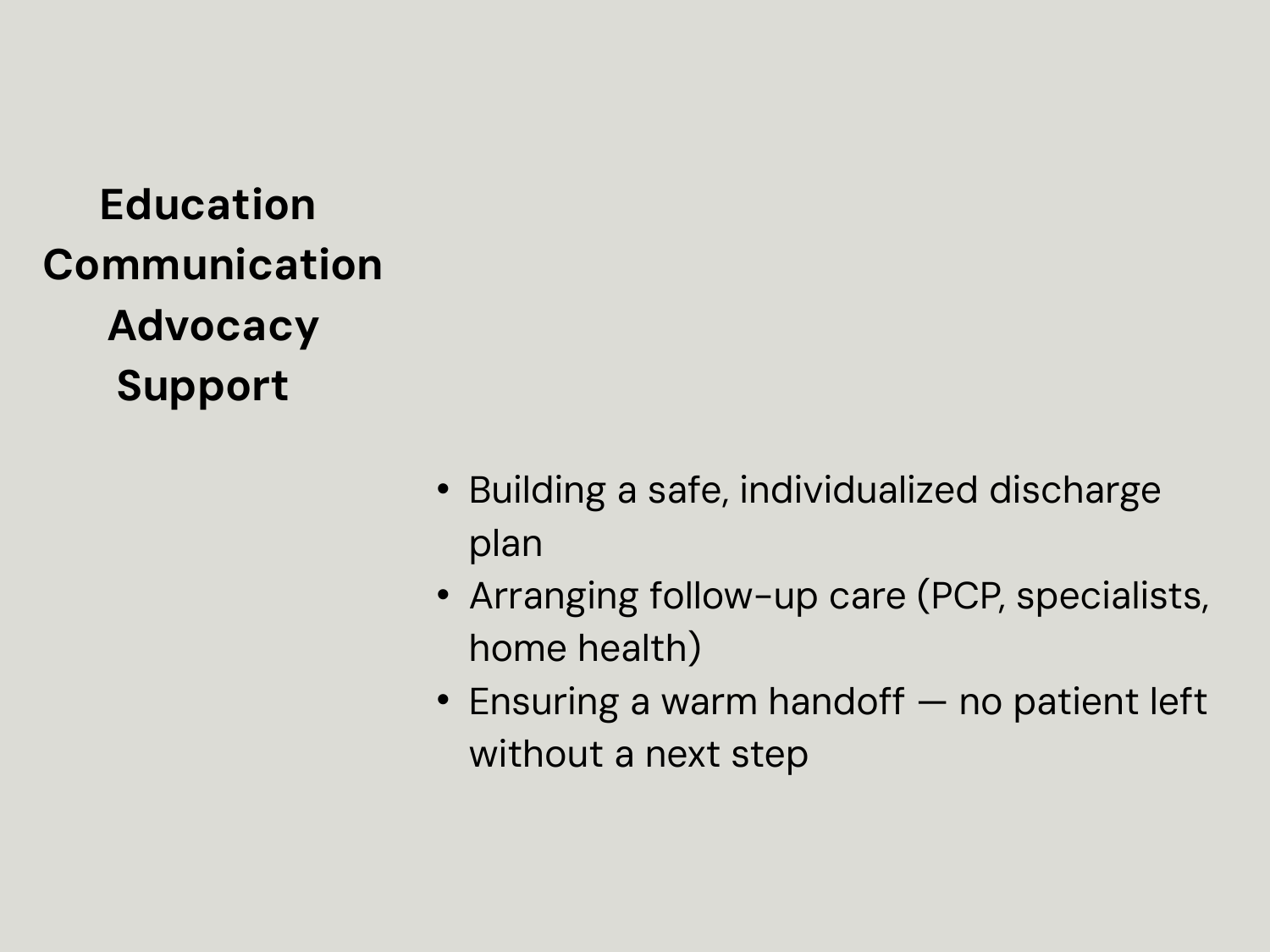

Education
Communication
Advocacy
Support

Building a safe, individualized discharge plan
Arranging follow-up care (PCP, specialists, home health)
Ensuring a warm handoff — no patient left without a next step